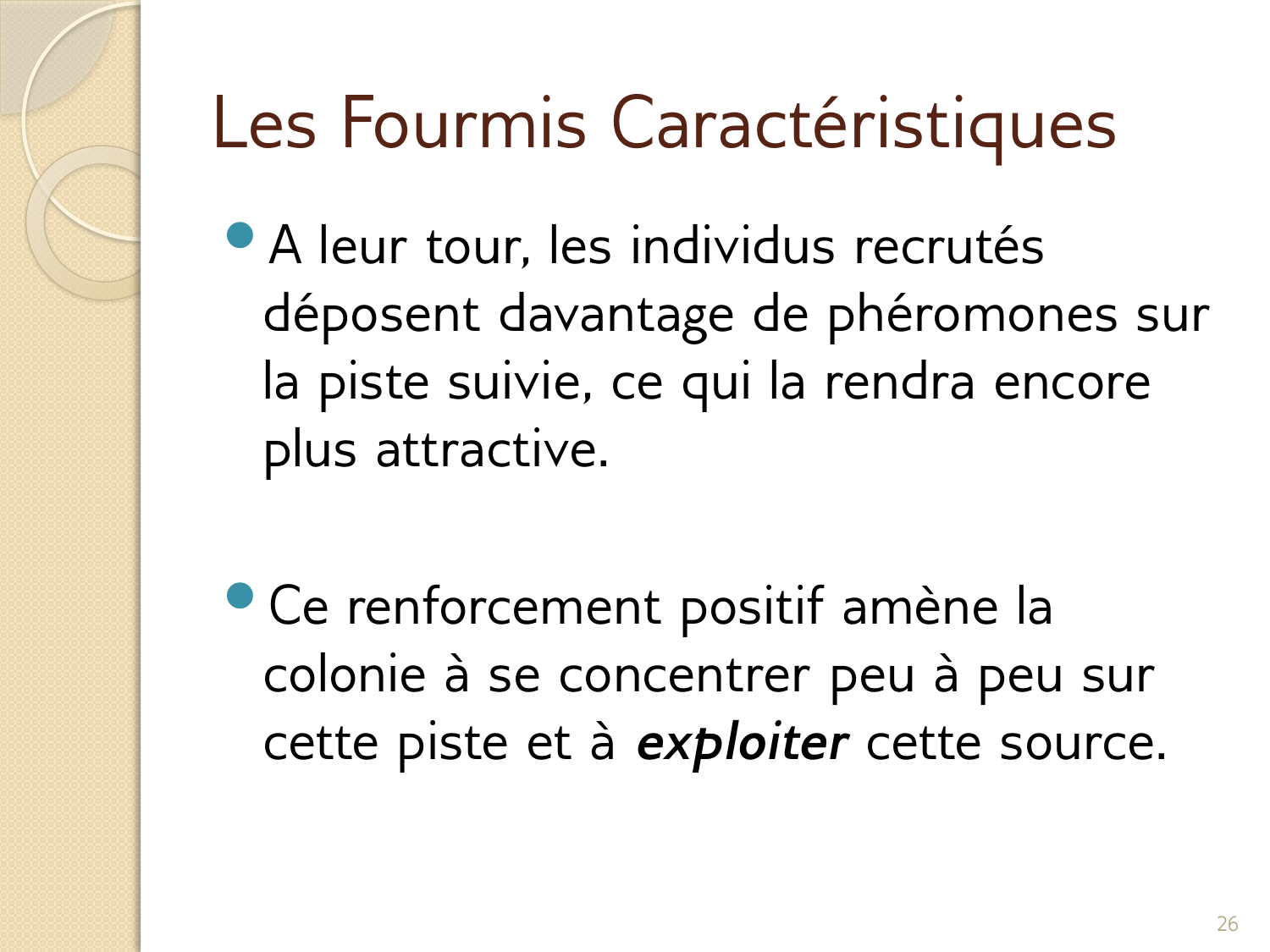

# Les Fourmis Caractéristiques
A leur tour, les individus recrutés déposent davantage de phéromones sur la piste suivie, ce qui la rendra encore plus attractive.

Ce renforcement positif amène la colonie à se concentrer peu à peu sur cette piste et à exploiter cette source.
26